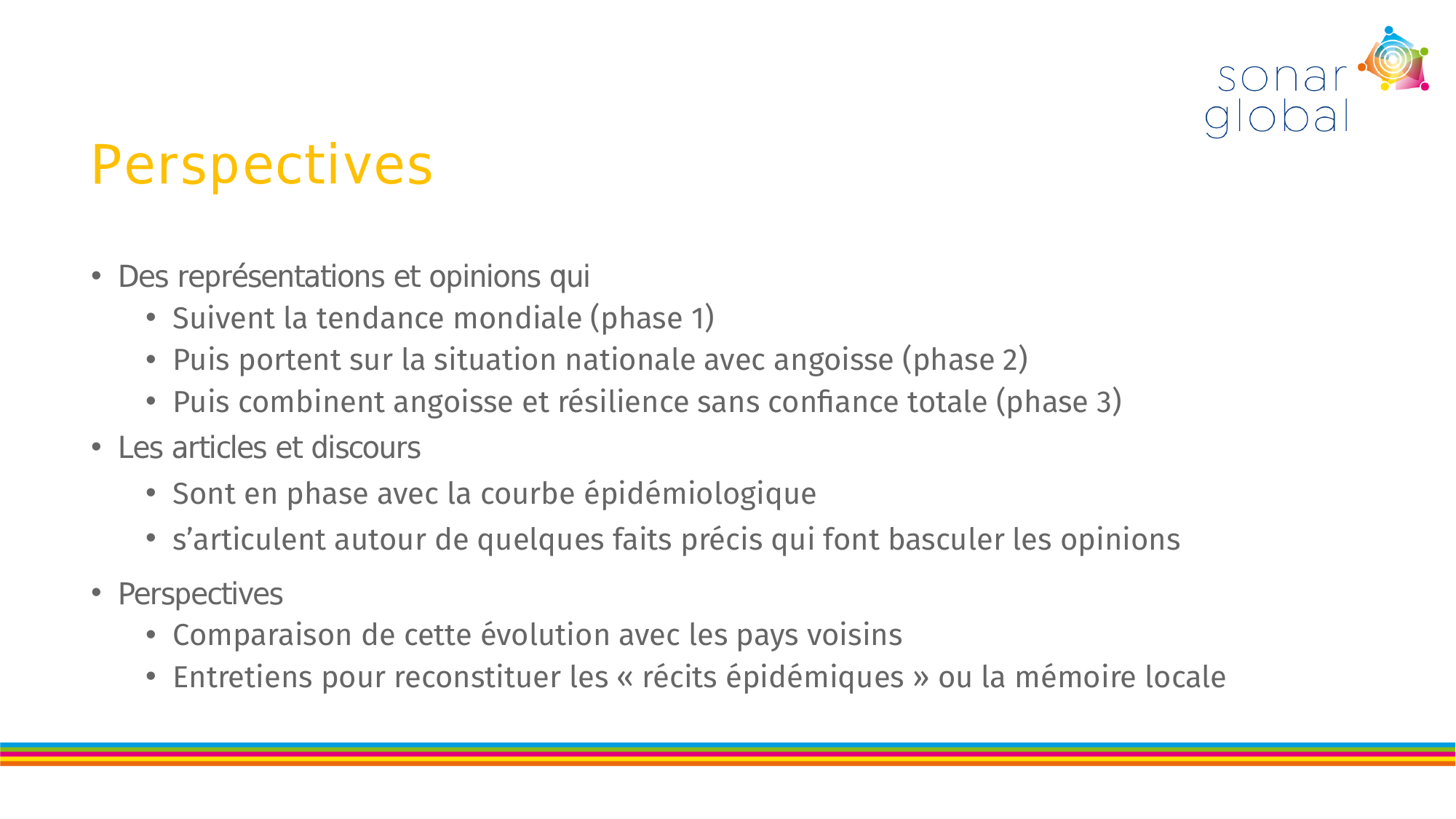

# Perspectives
Des représentations et opinions qui
Suivent la tendance mondiale (phase 1)
Puis portent sur la situation nationale avec angoisse (phase 2)
Puis combinent angoisse et résilience sans confiance totale (phase 3)
Les articles et discours
Sont en phase avec la courbe épidémiologique
s’articulent autour de quelques faits précis qui font basculer les opinions
Perspectives
Comparaison de cette évolution avec les pays voisins
Entretiens pour reconstituer les « récits épidémiques » ou la mémoire locale